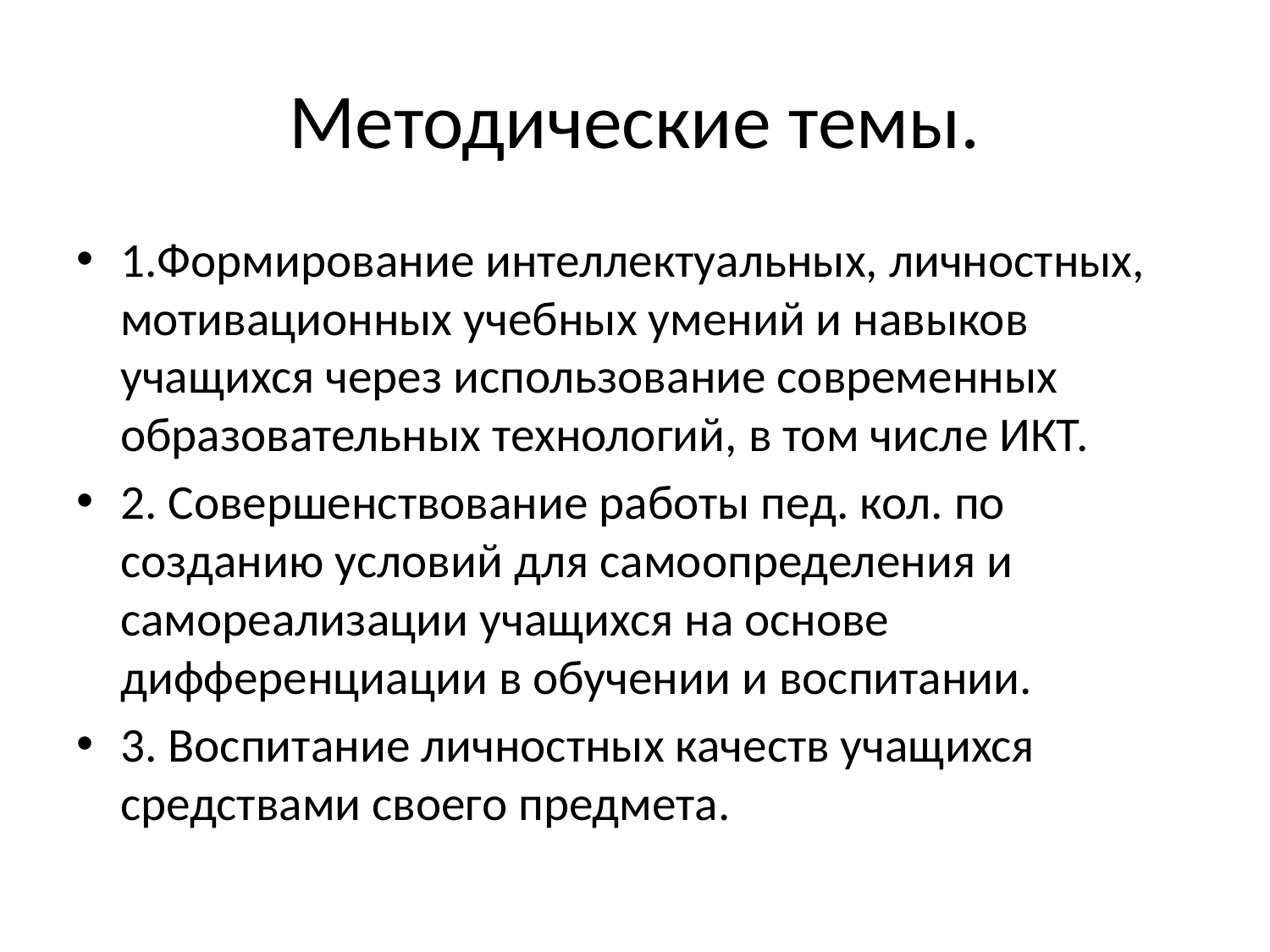

# Методические темы.
1.Формирование интеллектуальных, личностных, мотивационных учебных умений и навыков учащихся через использование современных образовательных технологий, в том числе ИКТ.
2. Совершенствование работы пед. кол. по созданию условий для самоопределения и самореализации учащихся на основе дифференциации в обучении и воспитании.
3. Воспитание личностных качеств учащихся средствами своего предмета.